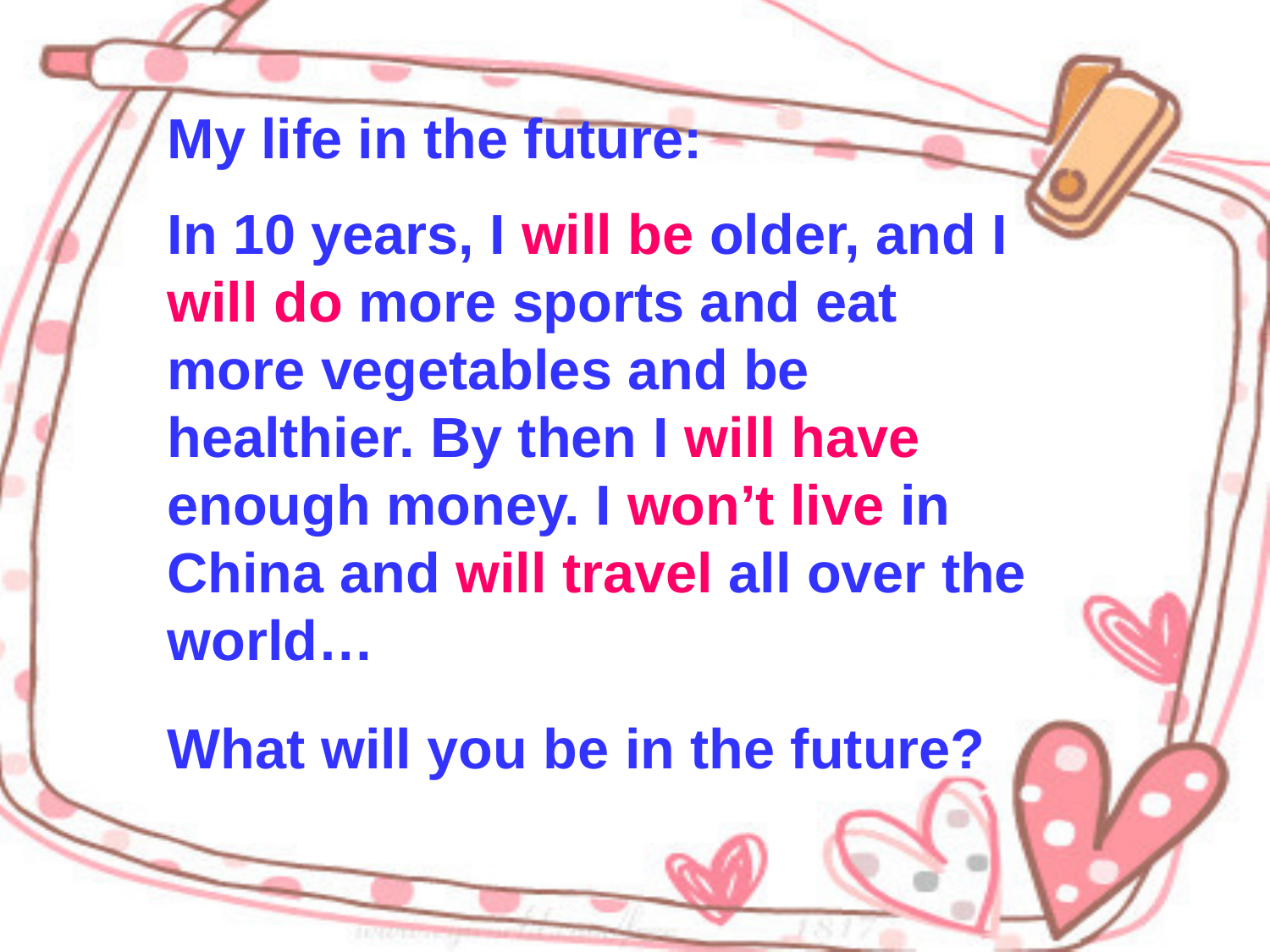

My life in the future:
In 10 years, I will be older, and I will do more sports and eat more vegetables and be healthier. By then I will have enough money. I won’t live in China and will travel all over the world…

What will you be in the future?